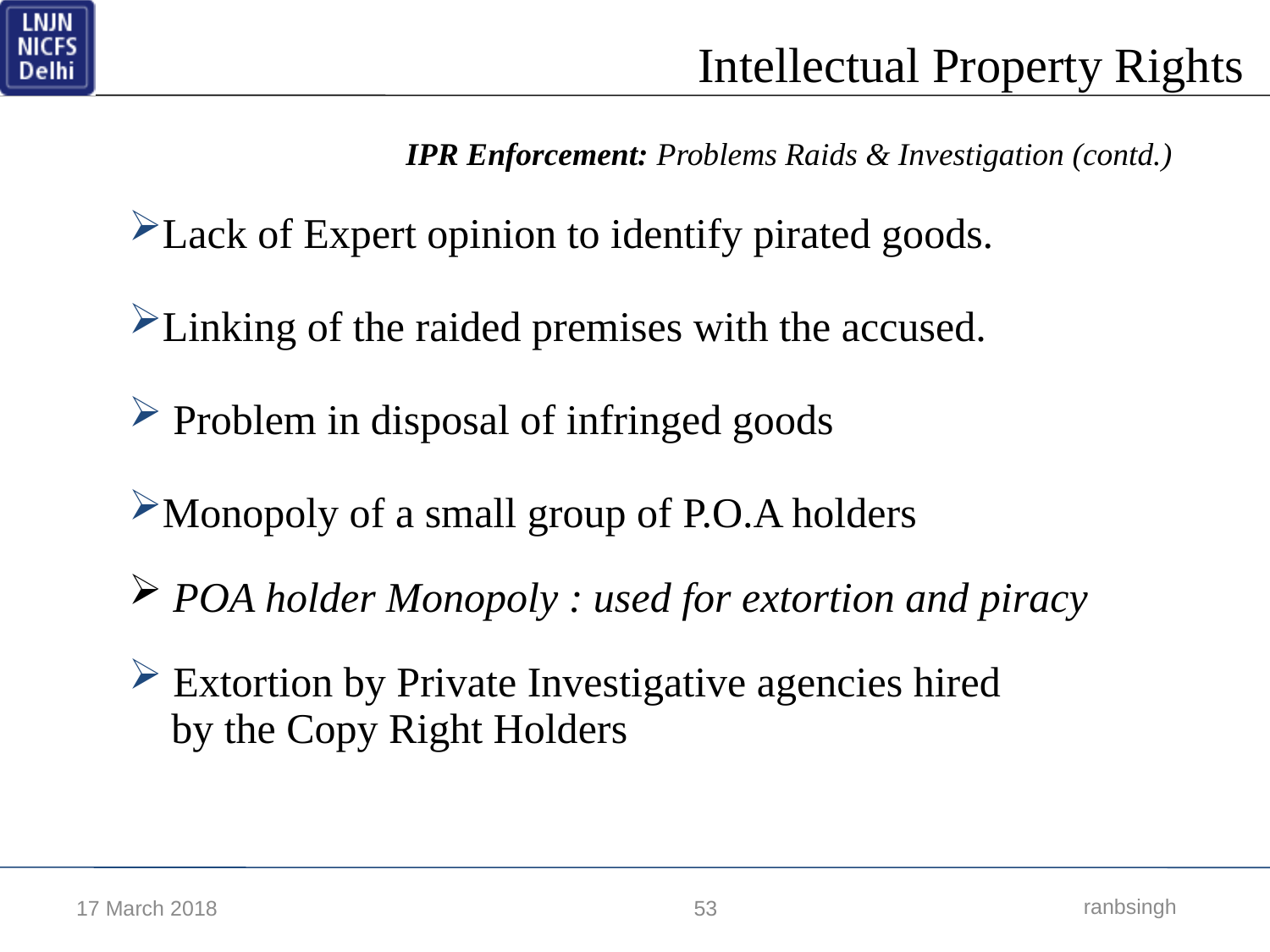

IPR Enforcement: Problems Raids & Investigation (contd.)

Lack of Expert opinion to identify pirated goods.

Linking of the raided premises with the accused.

 Problem in disposal of infringed goods

Monopoly of a small group of P.O.A holders

 POA holder Monopoly : used for extortion and piracy

 Extortion by Private Investigative agencies hired
    by the Copy Right Holders
                                   ranbsingh
17 March 2018
53